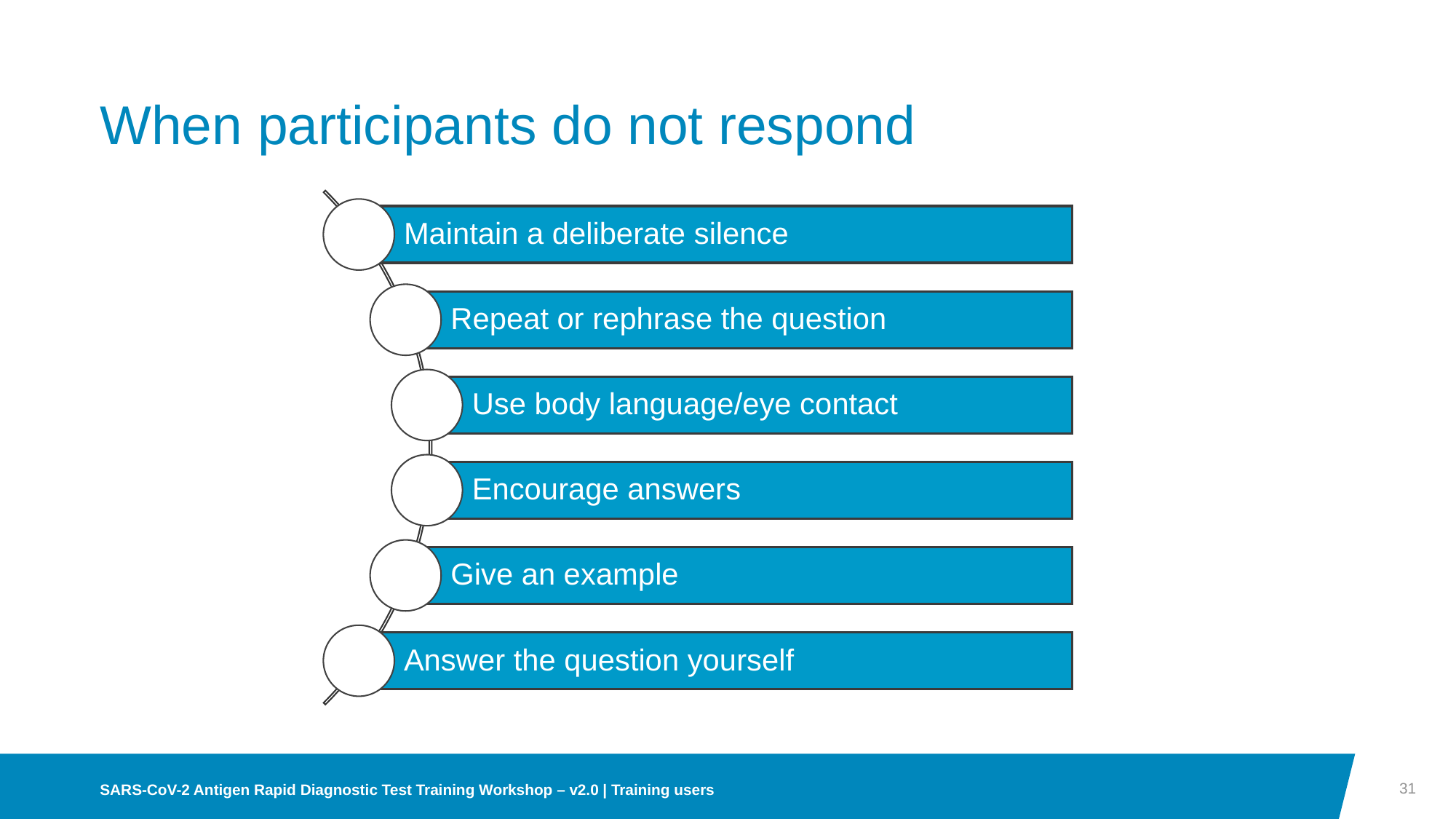

# When participants do not respond
Maintain a deliberate silence
Repeat or rephrase the question
Use body language/eye contact
Encourage answers
Give an example
Answer the question yourself

31
SARS-CoV-2 Antigen Rapid Diagnostic Test Training Workshop – v2.0 | Training users